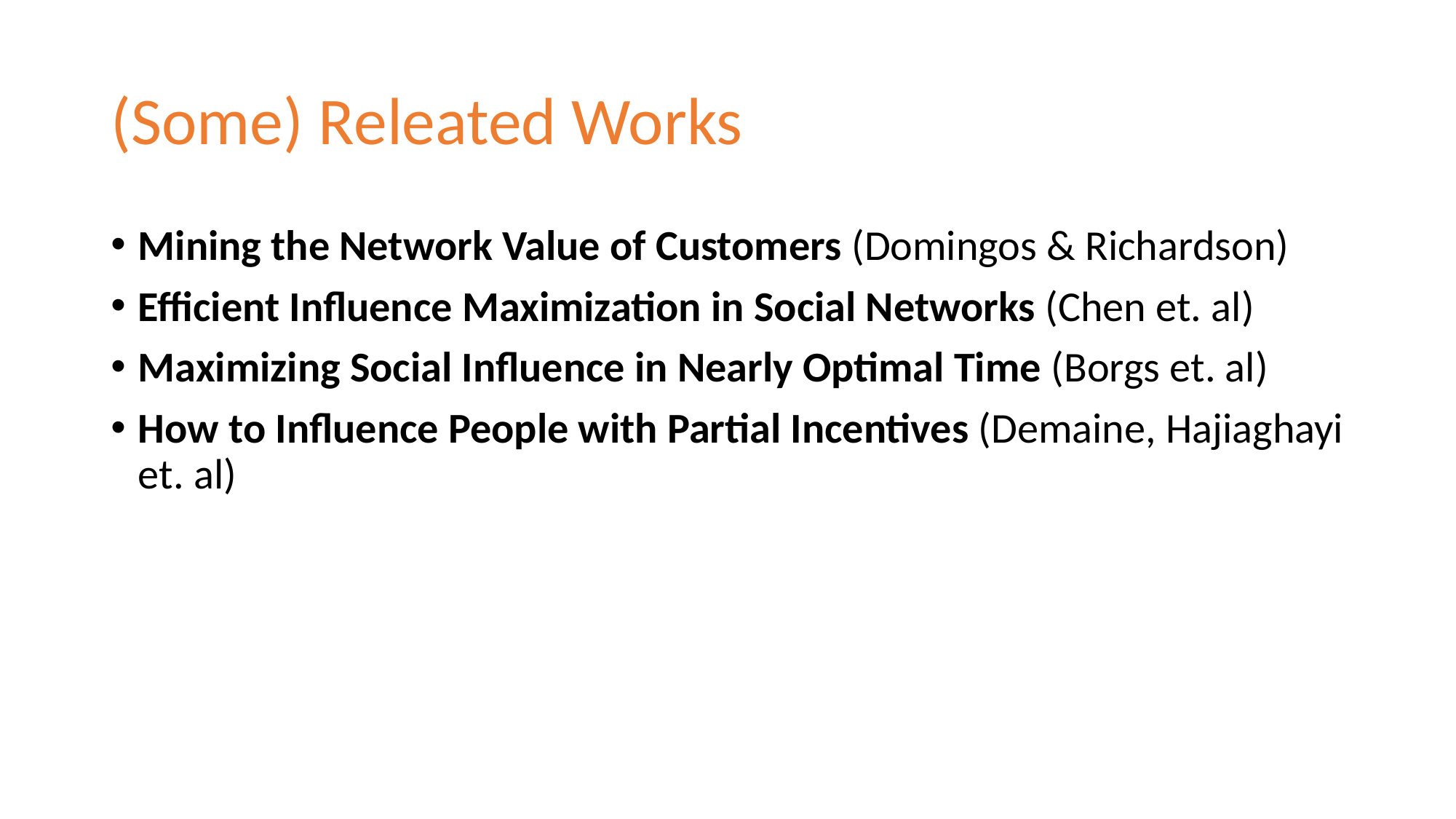

# (Some) Releated Works
Mining the Network Value of Customers (Domingos & Richardson)
Efficient Influence Maximization in Social Networks (Chen et. al)
Maximizing Social Influence in Nearly Optimal Time (Borgs et. al)
How to Influence People with Partial Incentives (Demaine, Hajiaghayi et. al)